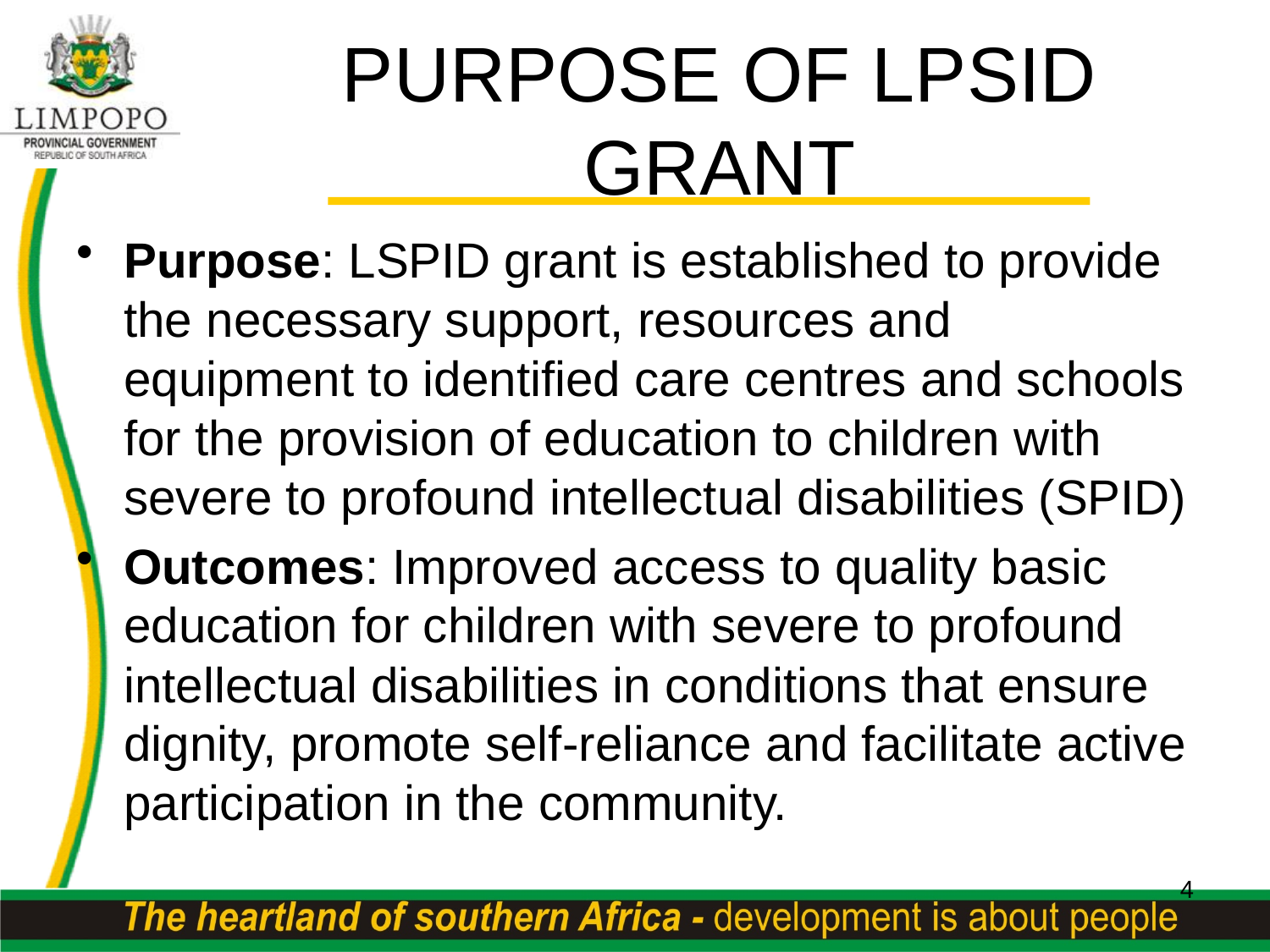

# PURPOSE OF LPSID GRANT
Purpose: LSPID grant is established to provide the necessary support, resources and equipment to identified care centres and schools for the provision of education to children with severe to profound intellectual disabilities (SPID)
Outcomes: Improved access to quality basic education for children with severe to profound intellectual disabilities in conditions that ensure dignity, promote self-reliance and facilitate active participation in the community.
4